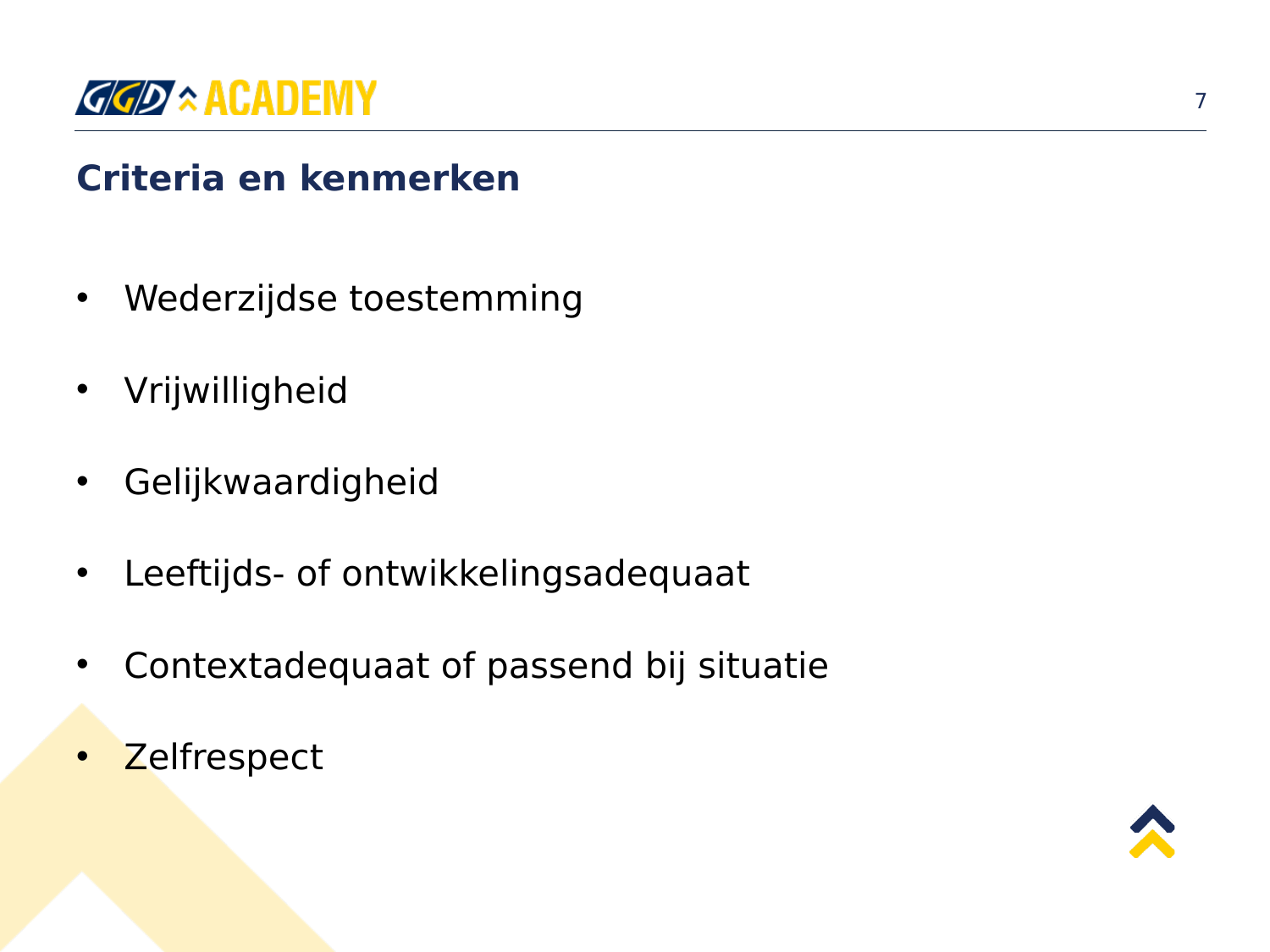

7
# Criteria en kenmerken
Wederzijdse toestemming
Vrijwilligheid
Gelijkwaardigheid
Leeftijds- of ontwikkelingsadequaat
Contextadequaat of passend bij situatie
Zelfrespect